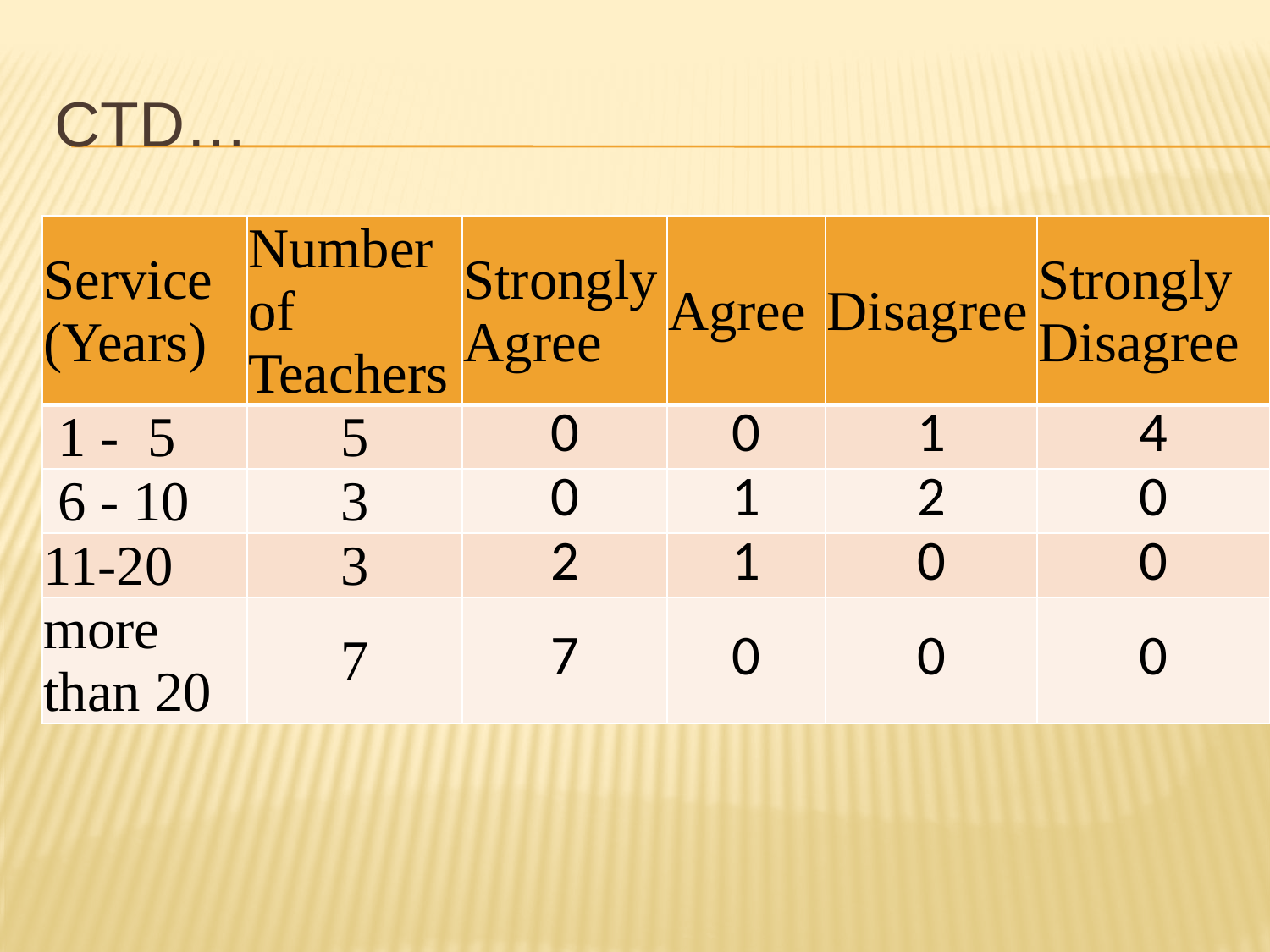

# Ctd…
| Service (Years) | Number of Teachers | Strongly Agree | Agree | Disagree | Strongly Disagree |
| --- | --- | --- | --- | --- | --- |
| 1 - 5 | 5 | 0 | 0 | 1 | 4 |
| 6 - 10 | 3 | 0 | 1 | 2 | 0 |
| 11-20 | 3 | 2 | 1 | 0 | 0 |
| more than 20 | 7 | 7 | 0 | 0 | 0 |